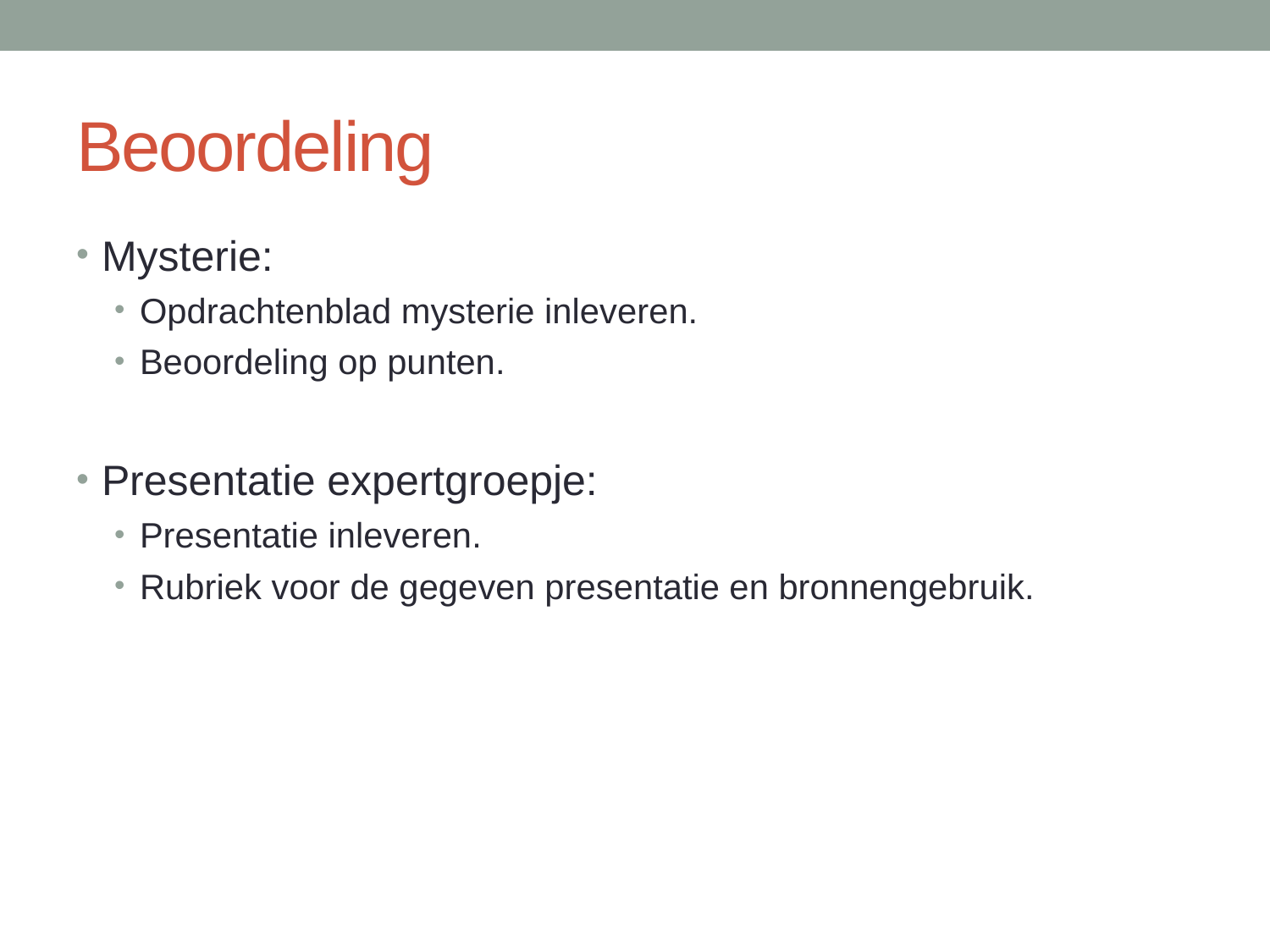

# Beoordeling
Mysterie:
Opdrachtenblad mysterie inleveren.
Beoordeling op punten.

Presentatie expertgroepje:
Presentatie inleveren.
Rubriek voor de gegeven presentatie en bronnengebruik.